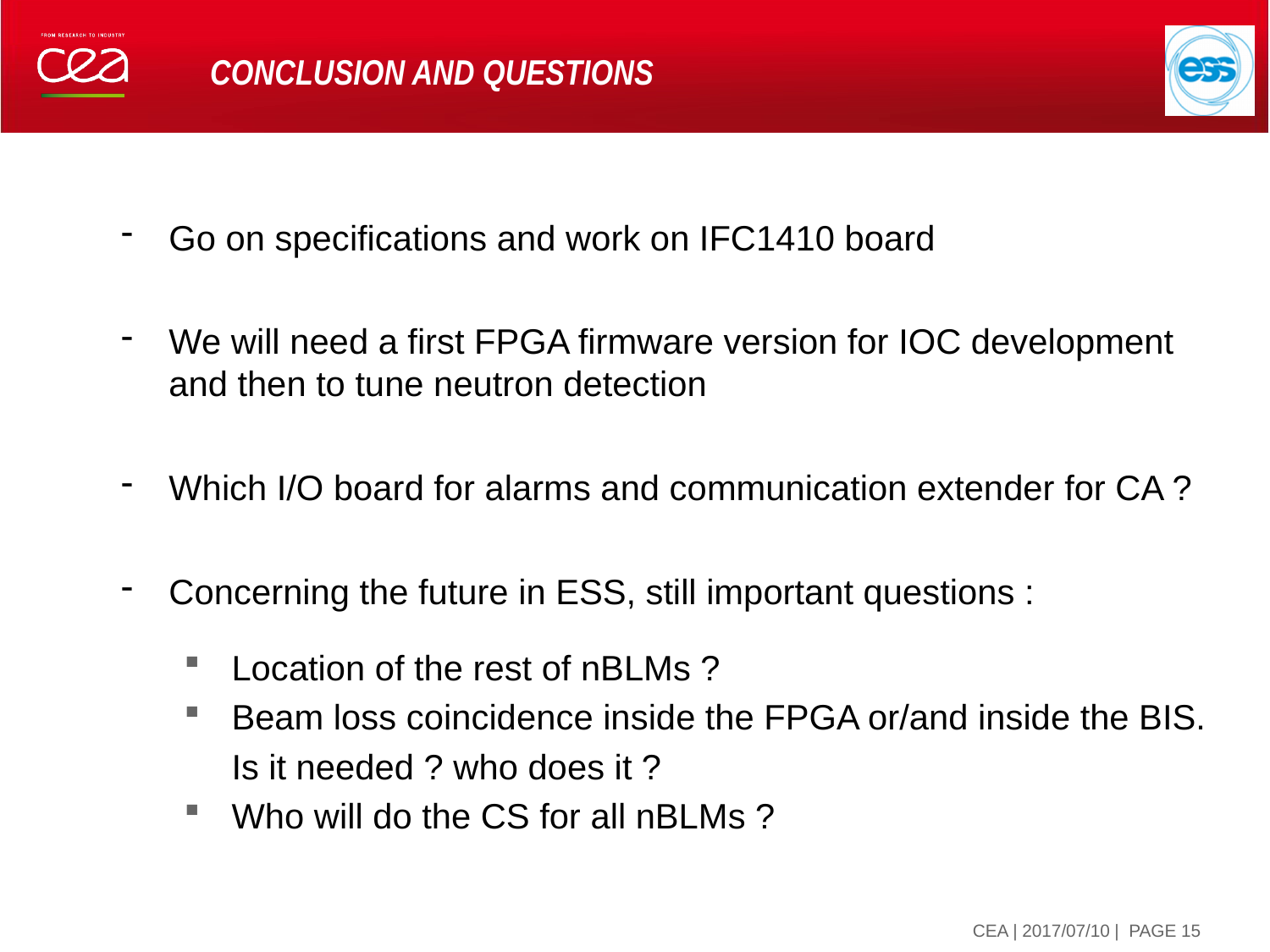

# Conclusion and questions
Go on specifications and work on IFC1410 board
We will need a first FPGA firmware version for IOC development and then to tune neutron detection
Which I/O board for alarms and communication extender for CA ?
Concerning the future in ESS, still important questions :
Location of the rest of nBLMs ?
Beam loss coincidence inside the FPGA or/and inside the BIS. Is it needed ? who does it ?
Who will do the CS for all nBLMs ?

|  PAGE 15
10 juillet 2017
CEA | 2017/07/10